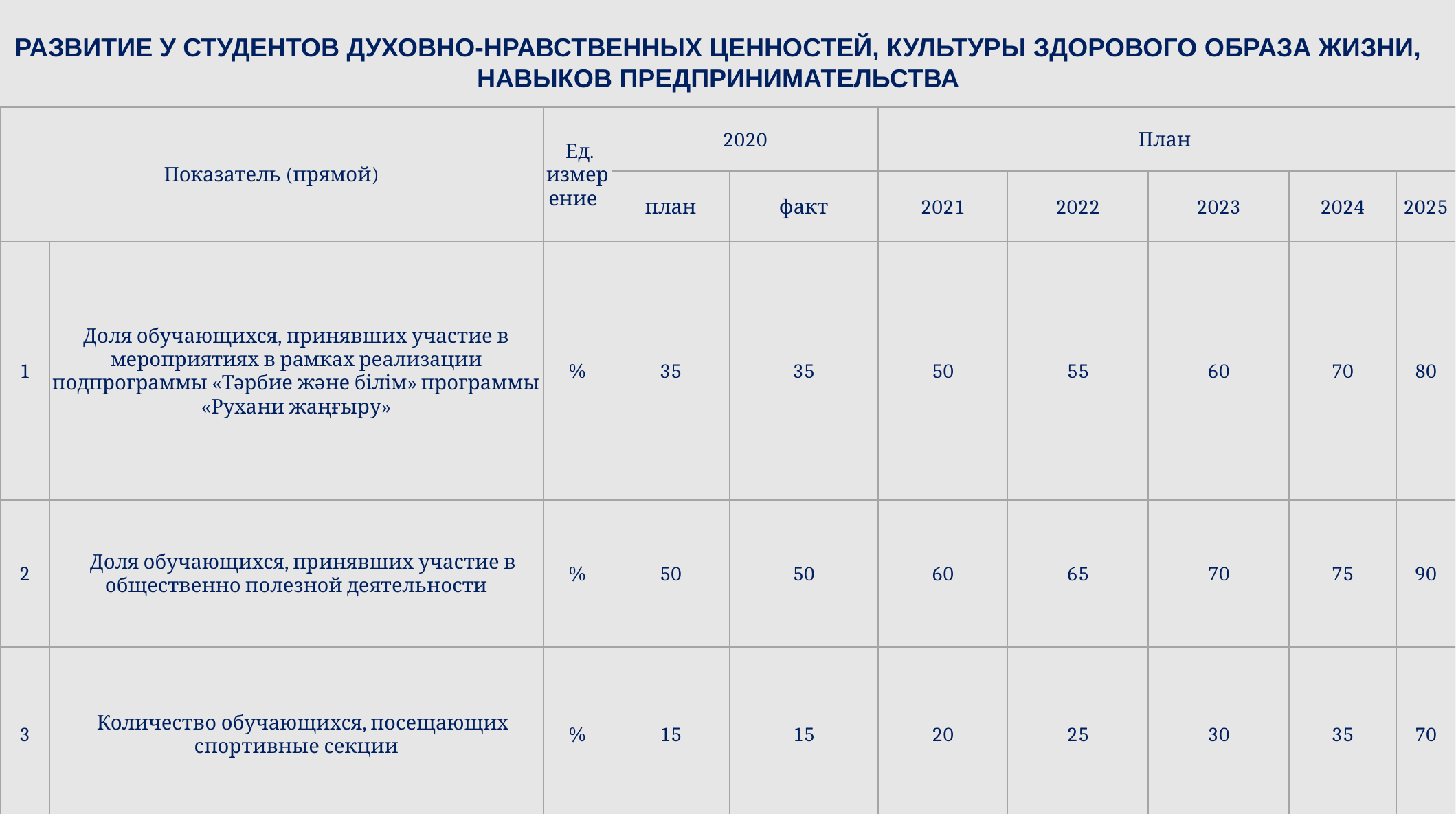

РАЗВИТИЕ У СТУДЕНТОВ ДУХОВНО-НРАВСТВЕННЫХ ЦЕННОСТЕЙ, КУЛЬТУРЫ ЗДОРОВОГО ОБРАЗА ЖИЗНИ, НАВЫКОВ ПРЕДПРИНИМАТЕЛЬСТВА
| Показатель (прямой) |  | Ед. измерение | 2020 |  | План |  |  |  |  |
| --- | --- | --- | --- | --- | --- | --- | --- | --- | --- |
|  |  |  | план | факт | 2021 | 2022 | 2023 | 2024 | 2025 |
| 1 | Доля обучающихся, принявших участие в мероприятиях в рамках реализации подпрограммы «Тәрбие және білім» программы «Рухани жаңғыру» | % | 35 | 35 | 50 | 55 | 60 | 70 | 80 |
| 2 | Доля обучающихся, принявших участие в общественно полезной деятельности | % | 50 | 50 | 60 | 65 | 70 | 75 | 90 |
| 3 | Количество обучающихся, посещающих спортивные секции | % | 15 | 15 | 20 | 25 | 30 | 35 | 70 |